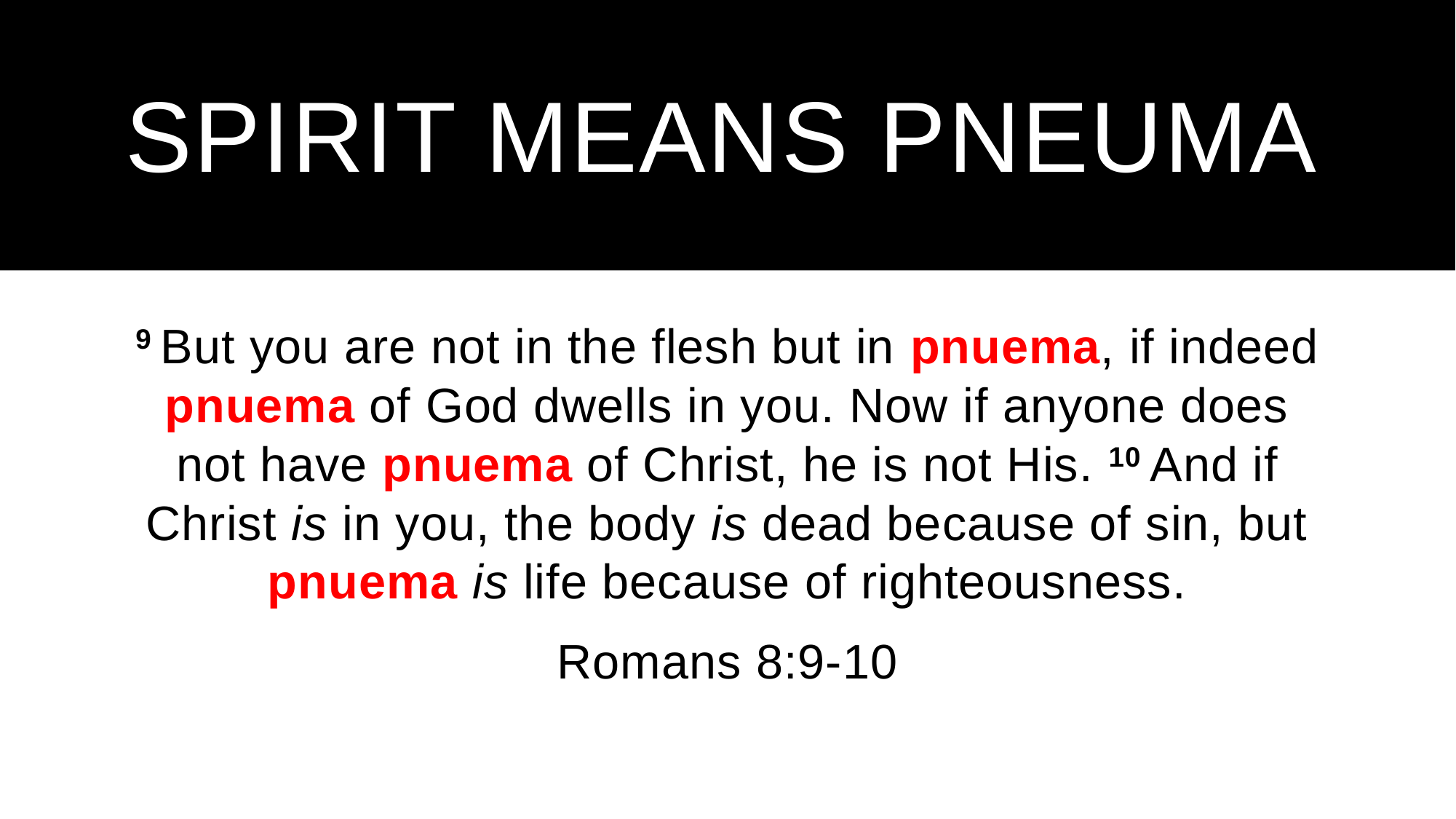

# Spirit means pneuma
9 But you are not in the flesh but in pnuema, if indeed pnuema of God dwells in you. Now if anyone does not have pnuema of Christ, he is not His. 10 And if Christ is in you, the body is dead because of sin, but pnuema is life because of righteousness.
Romans 8:9-10